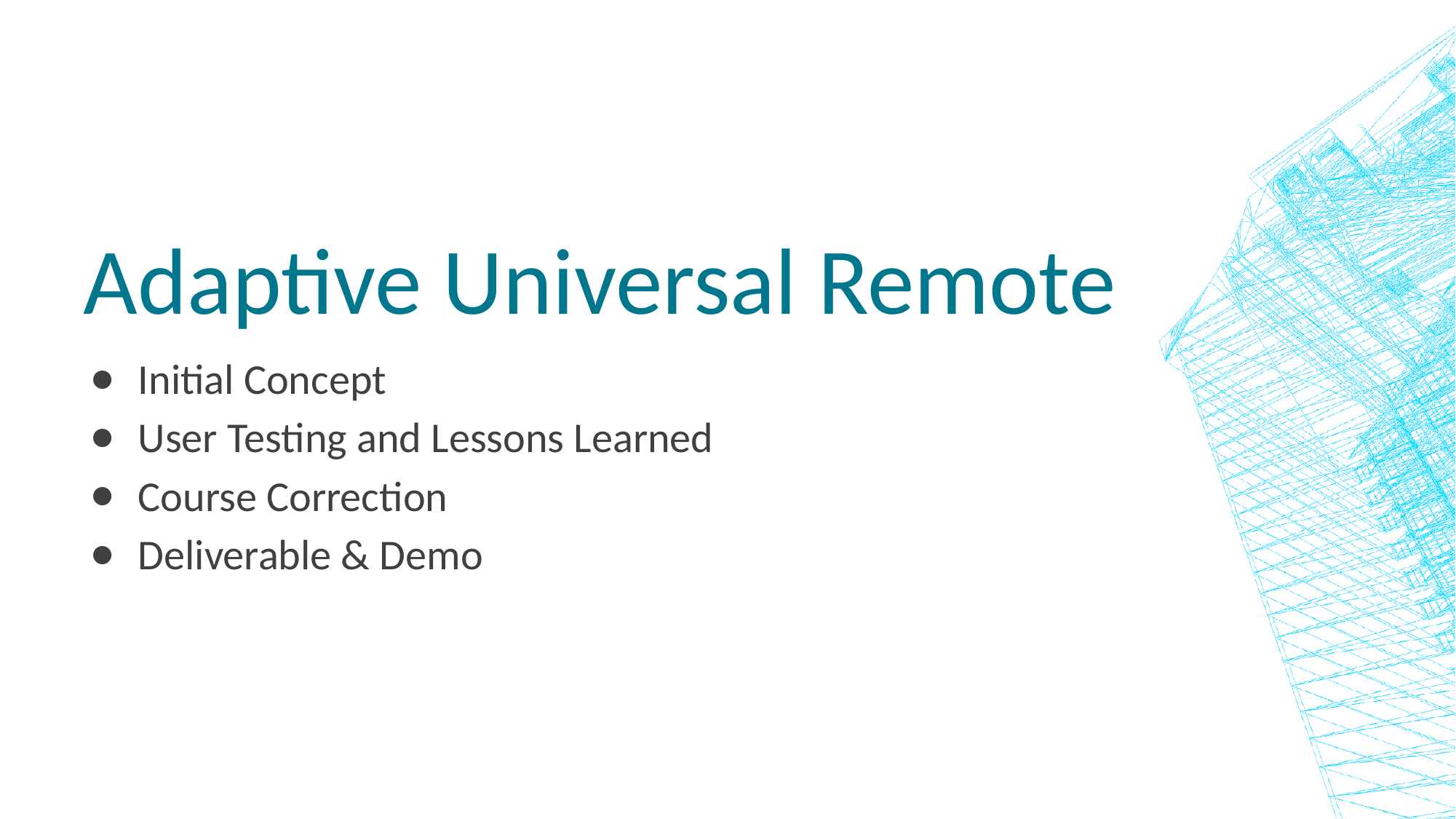

# Adaptive Universal Remote
Initial Concept
User Testing and Lessons Learned
Course Correction
Deliverable & Demo